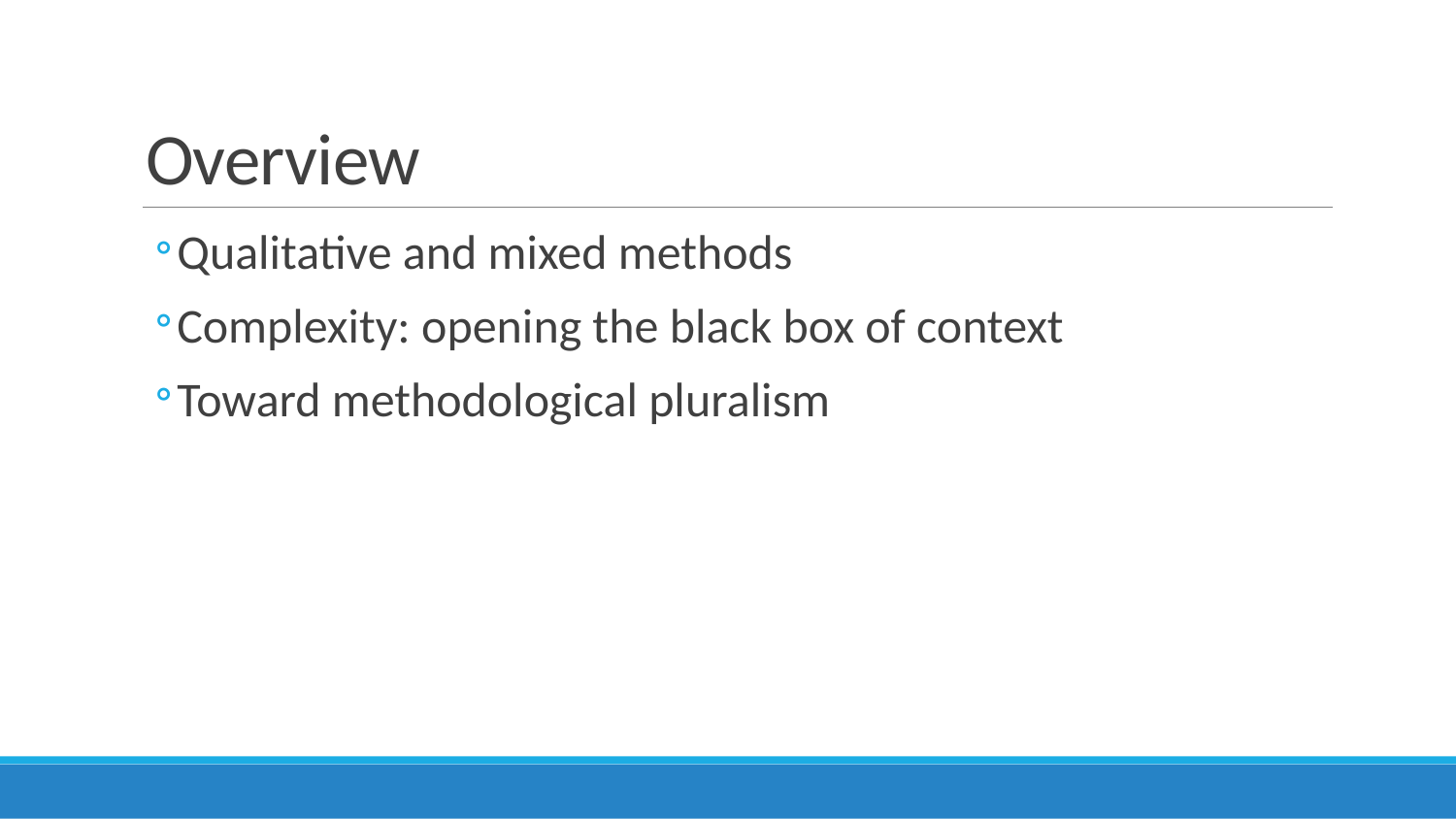

# Overview
Qualitative and mixed methods
Complexity: opening the black box of context
Toward methodological pluralism